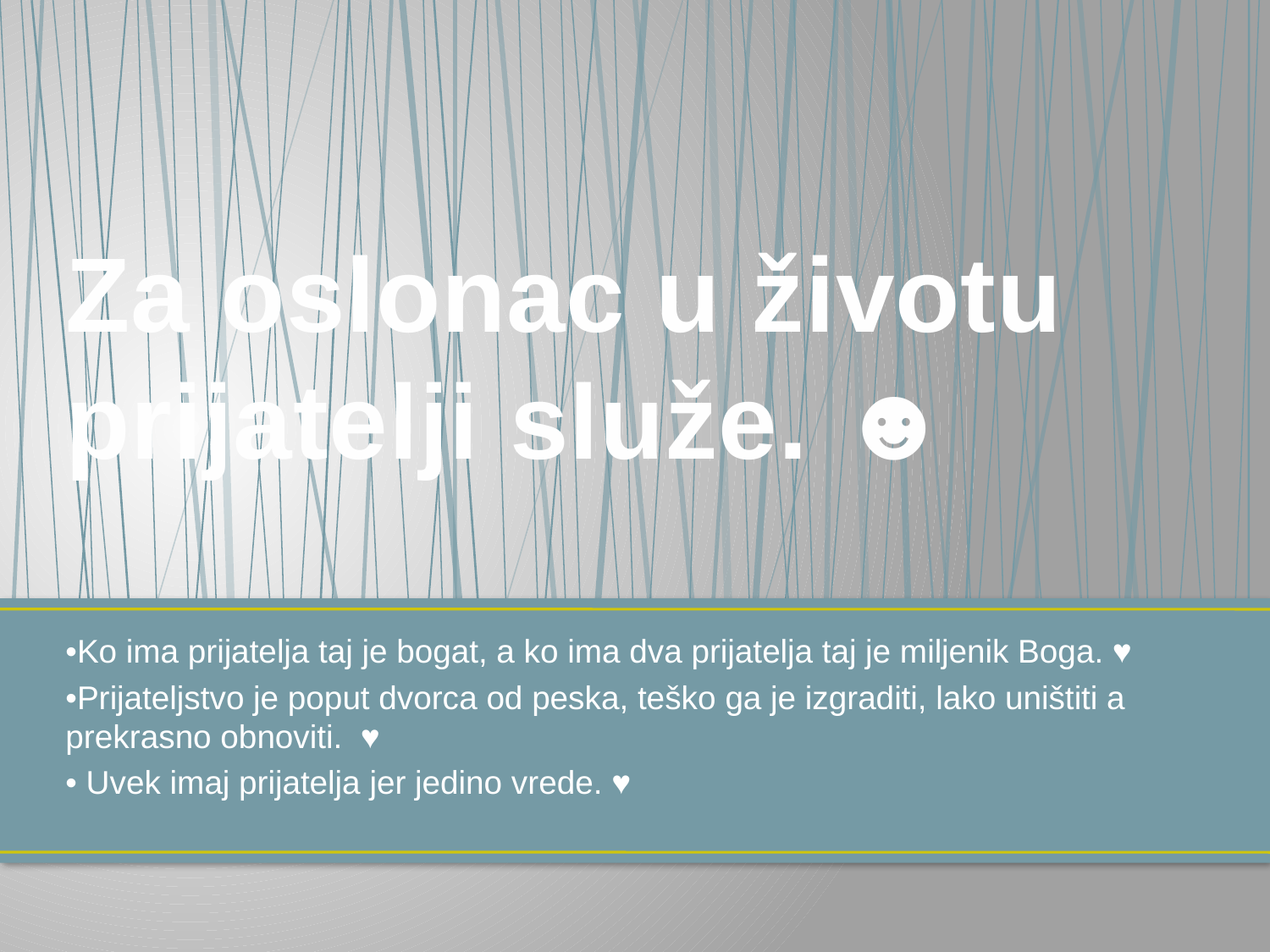

# Za oslonac u životu prijatelji služe. ☻
•Ko ima prijatelja taj je bogat, a ko ima dva prijatelja taj je miljenik Boga. ♥
•Prijateljstvo je poput dvorca od peska, teško ga je izgraditi, lako uništiti a prekrasno obnoviti.  ♥
• Uvek imaj prijatelja jer jedino vrede. ♥